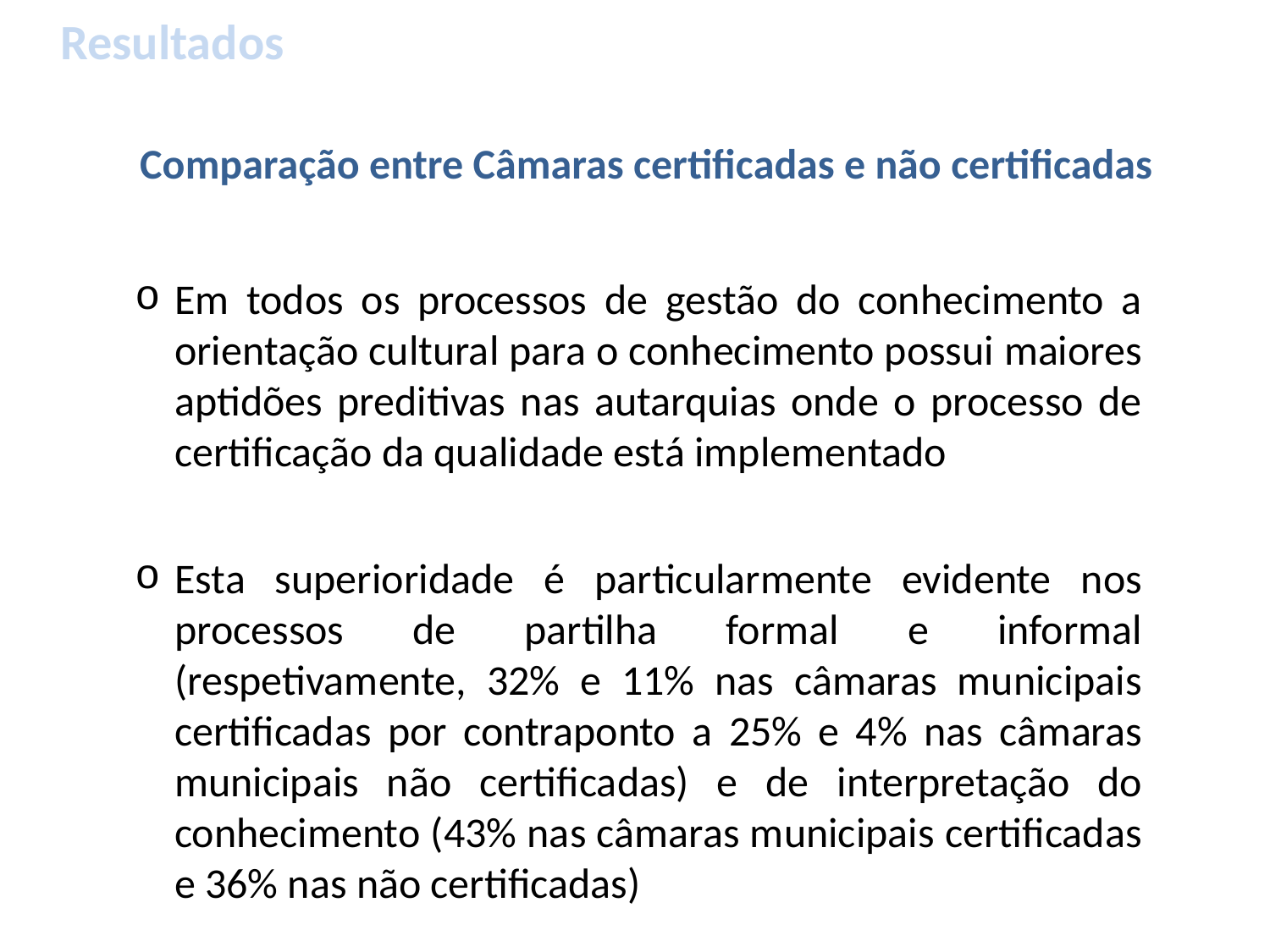

Resultados
# Comparação entre Câmaras certificadas e não certificadas
Em todos os processos de gestão do conhecimento a orientação cultural para o conhecimento possui maiores aptidões preditivas nas autarquias onde o processo de certificação da qualidade está implementado

Esta superioridade é particularmente evidente nos processos de partilha formal e informal (respetivamente, 32% e 11% nas câmaras municipais certificadas por contraponto a 25% e 4% nas câmaras municipais não certificadas) e de interpretação do conhecimento (43% nas câmaras municipais certificadas e 36% nas não certificadas)